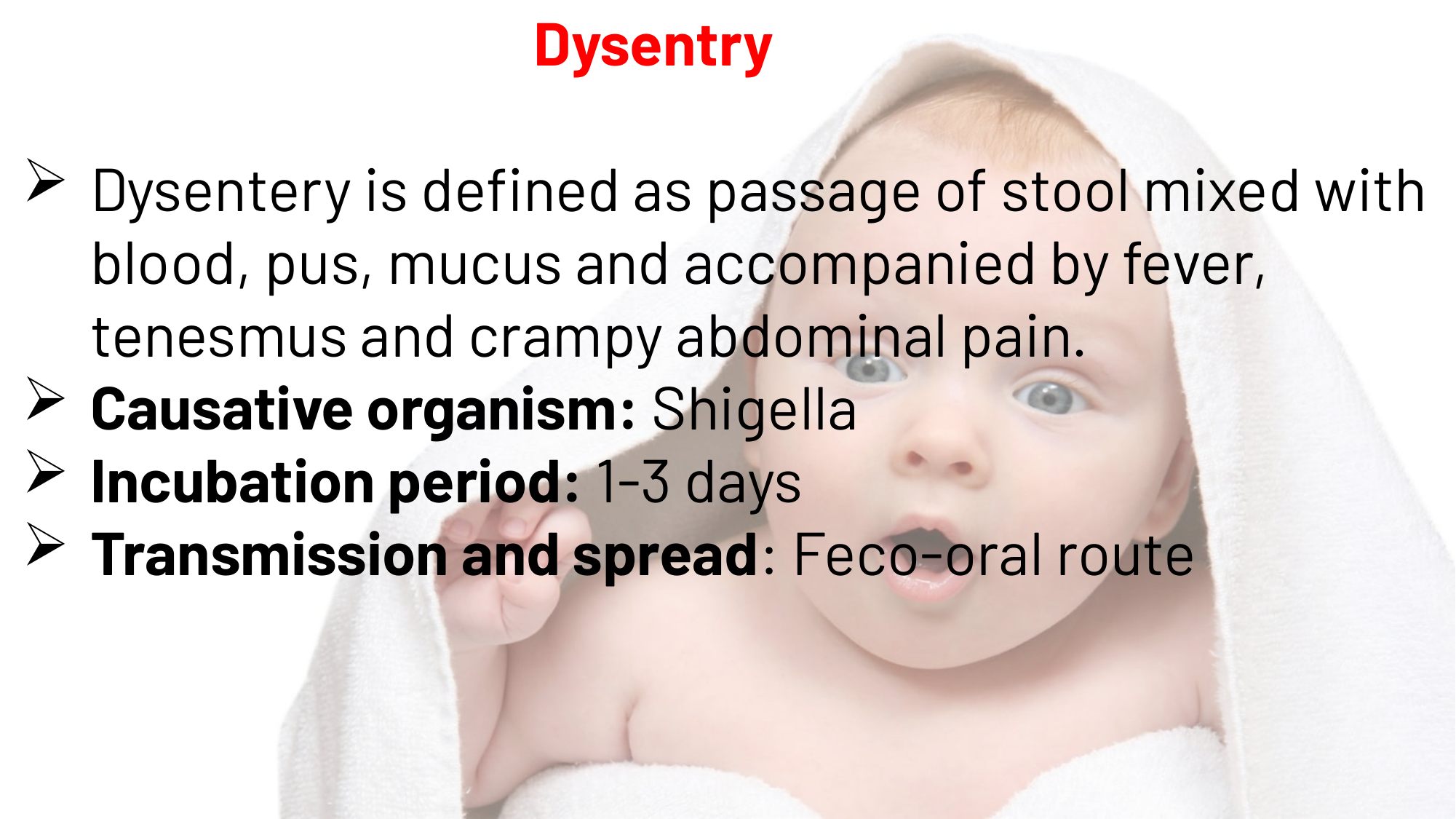

Dysentry

Dysentery is defined as passage of stool mixed with blood, pus, mucus and accompanied by fever, tenesmus and crampy abdominal pain.
Causative organism: Shigella
Incubation period: 1-3 days
Transmission and spread: Feco-oral route